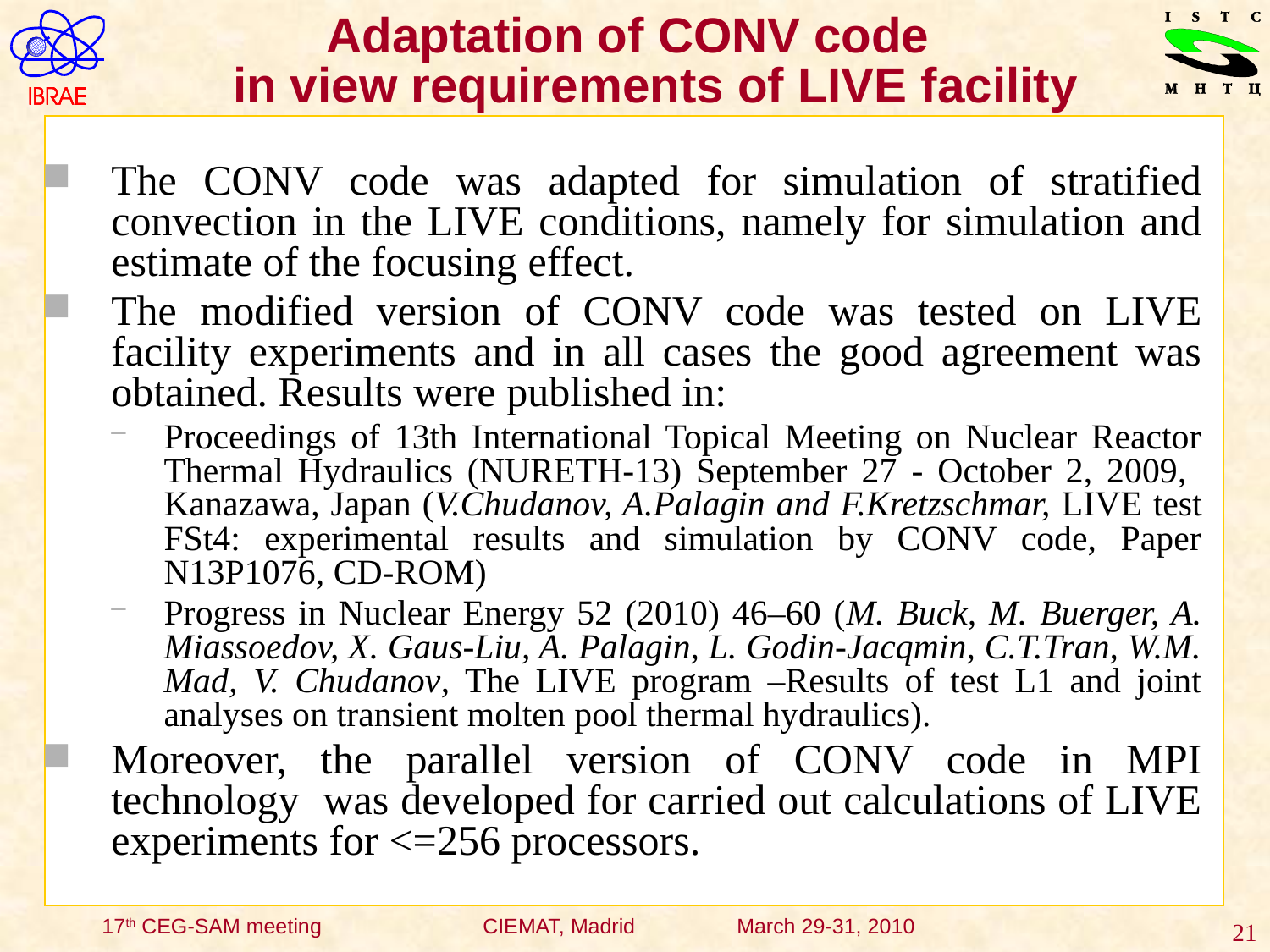

# Adaptation of CONV code in view requirements of LIVE facility
The CONV code was adapted for simulation of stratified convection in the LIVE conditions, namely for simulation and estimate of the focusing effect.
The modified version of CONV code was tested on LIVE facility experiments and in all cases the good agreement was obtained. Results were published in:
Proceedings of 13th International Topical Meeting on Nuclear Reactor Thermal Hydraulics (NURETH-13) September 27 - October 2, 2009,  Kanazawa, Japan (V.Chudanov, A.Palagin and F.Kretzschmar, LIVE test FSt4: experimental results and simulation by CONV code, Paper N13P1076, CD-ROM)
Progress in Nuclear Energy 52 (2010) 46–60 (M. Buck, M. Buerger, A. Miassoedov, X. Gaus-Liu, A. Palagin, L. Godin-Jacqmin, C.T.Tran, W.M. Mad, V. Chudanov, The LIVE program –Results of test L1 and joint analyses on transient molten pool thermal hydraulics).
Moreover, the parallel version of CONV code in MPI technology  was developed for carried out calculations of LIVE experiments for <=256 processors.
21